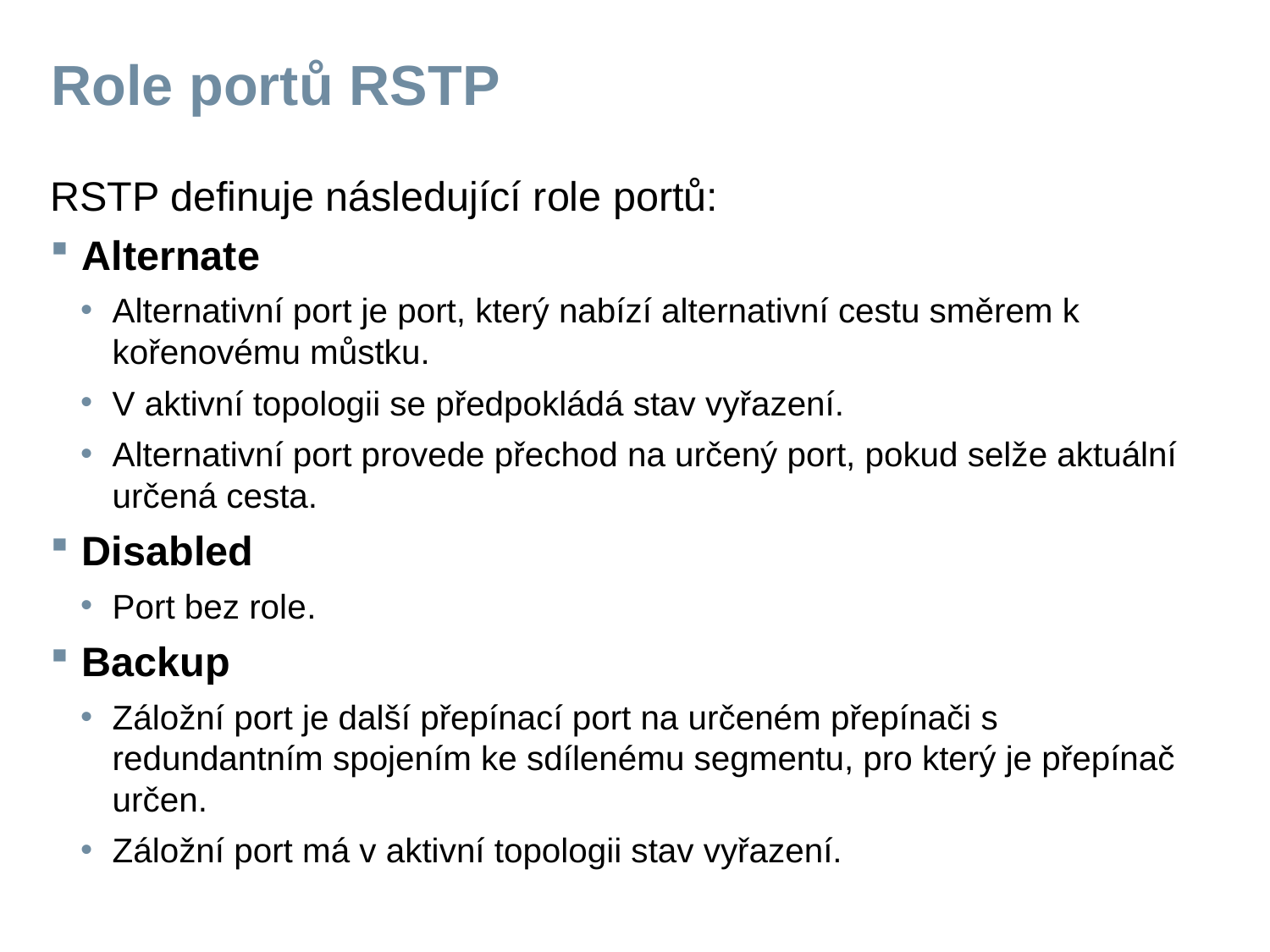

# Role portů RSTP
RSTP definuje následující role portů:
Alternate
Alternativní port je port, který nabízí alternativní cestu směrem k kořenovému můstku.
V aktivní topologii se předpokládá stav vyřazení.
Alternativní port provede přechod na určený port, pokud selže aktuální určená cesta.
Disabled
Port bez role.
Backup
Záložní port je další přepínací port na určeném přepínači s redundantním spojením ke sdílenému segmentu, pro který je přepínač určen.
Záložní port má v aktivní topologii stav vyřazení.